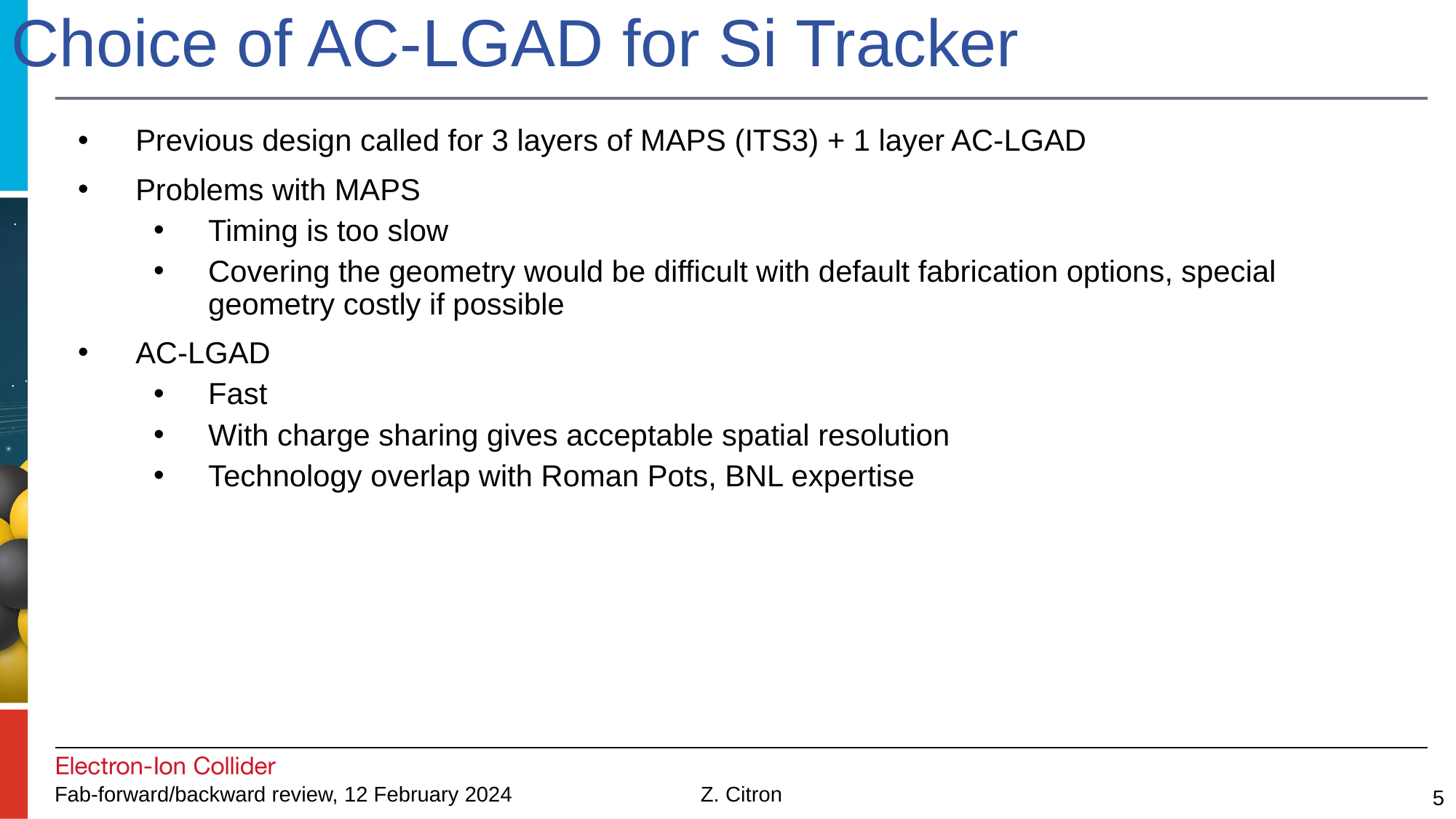

Choice of AC-LGAD for Si Tracker
Previous design called for 3 layers of MAPS (ITS3) + 1 layer AC-LGAD
Problems with MAPS
Timing is too slow
Covering the geometry would be difficult with default fabrication options, special geometry costly if possible
AC-LGAD
Fast
With charge sharing gives acceptable spatial resolution
Technology overlap with Roman Pots, BNL expertise
5